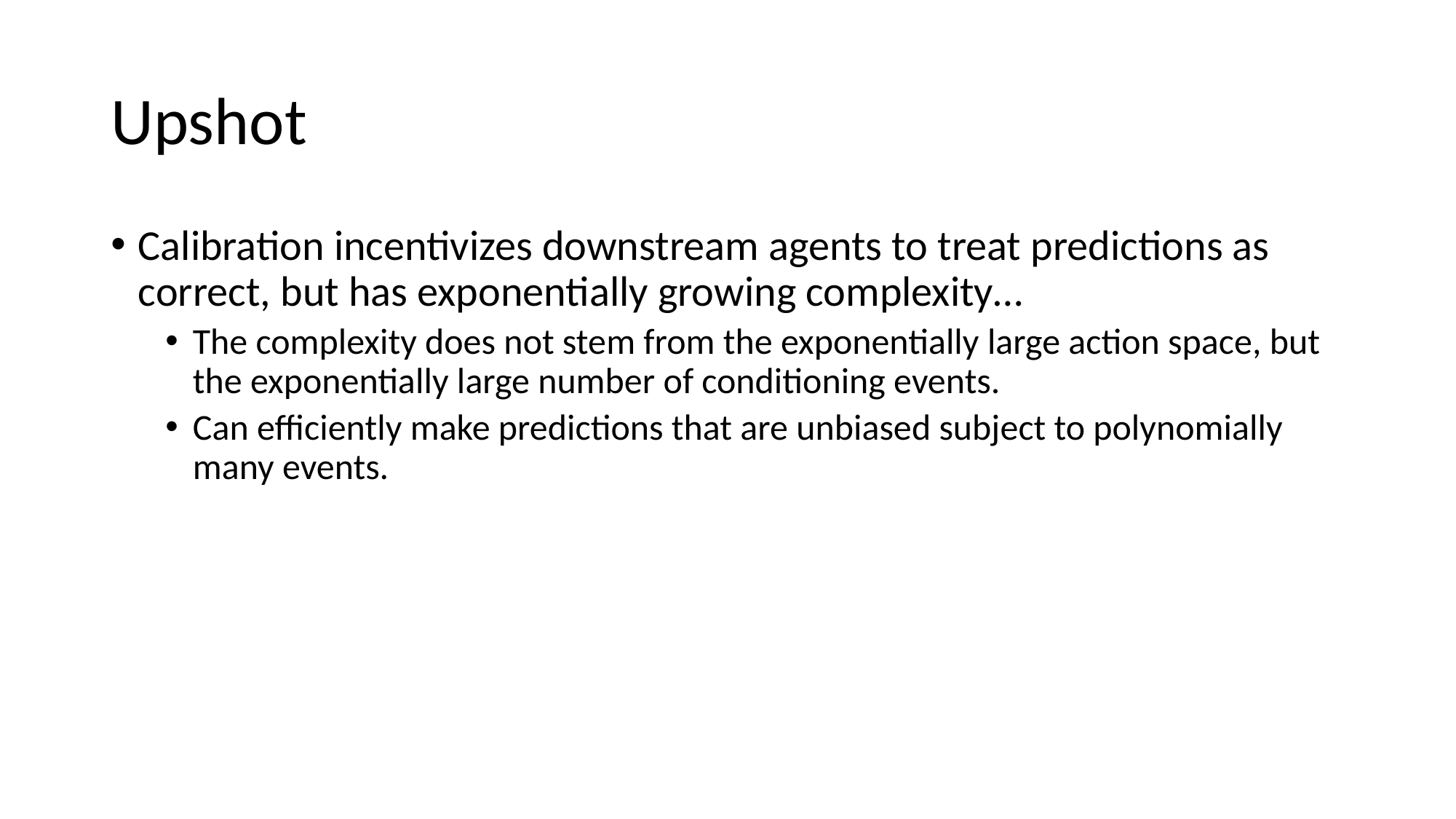

# Upshot
Calibration incentivizes downstream agents to treat predictions as correct, but has exponentially growing complexity…
The complexity does not stem from the exponentially large action space, but the exponentially large number of conditioning events.
Can efficiently make predictions that are unbiased subject to polynomially many events.